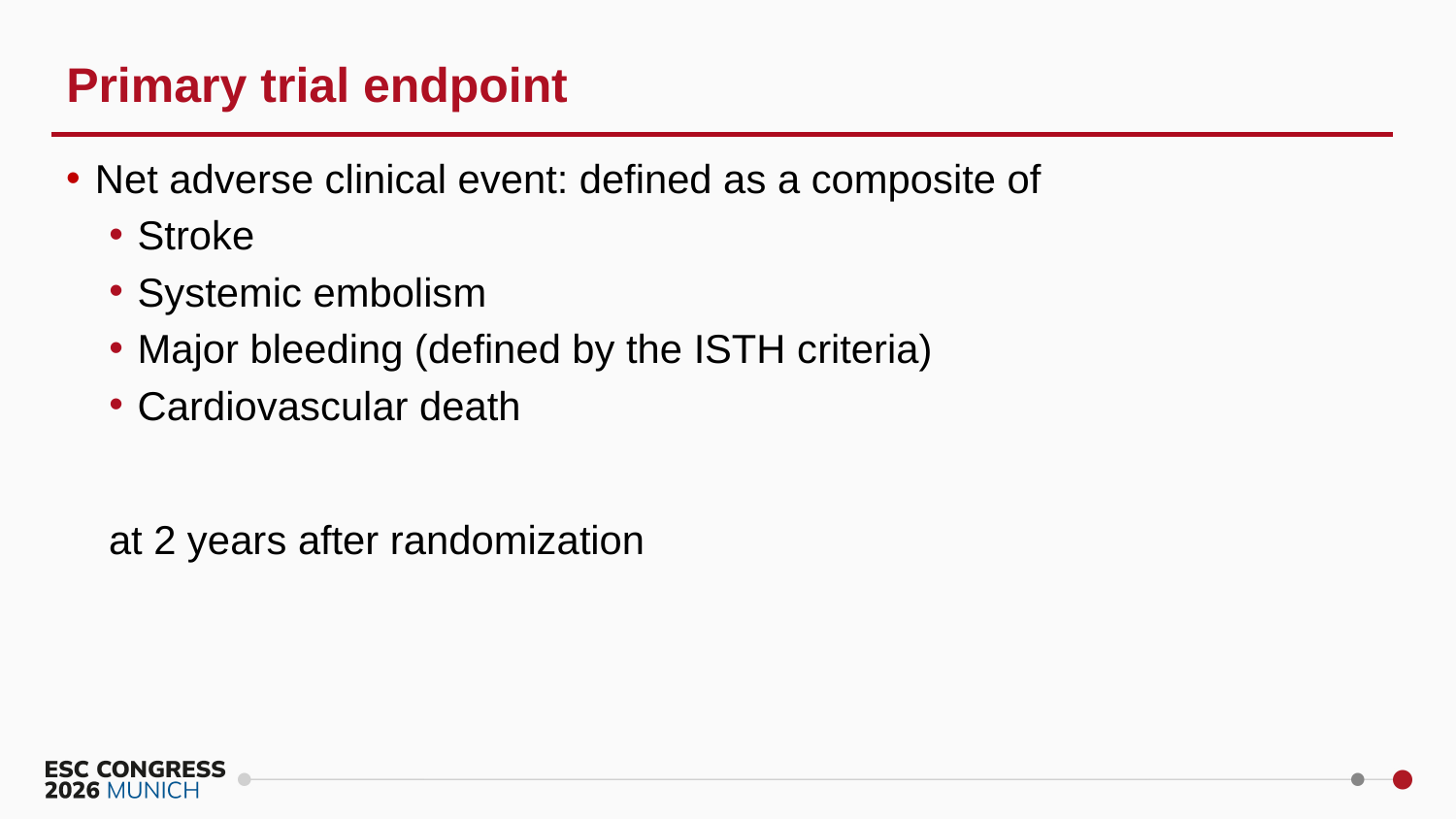

Primary trial endpoint
Net adverse clinical event: defined as a composite of
Stroke
Systemic embolism
Major bleeding (defined by the ISTH criteria)
Cardiovascular death

at 2 years after randomization